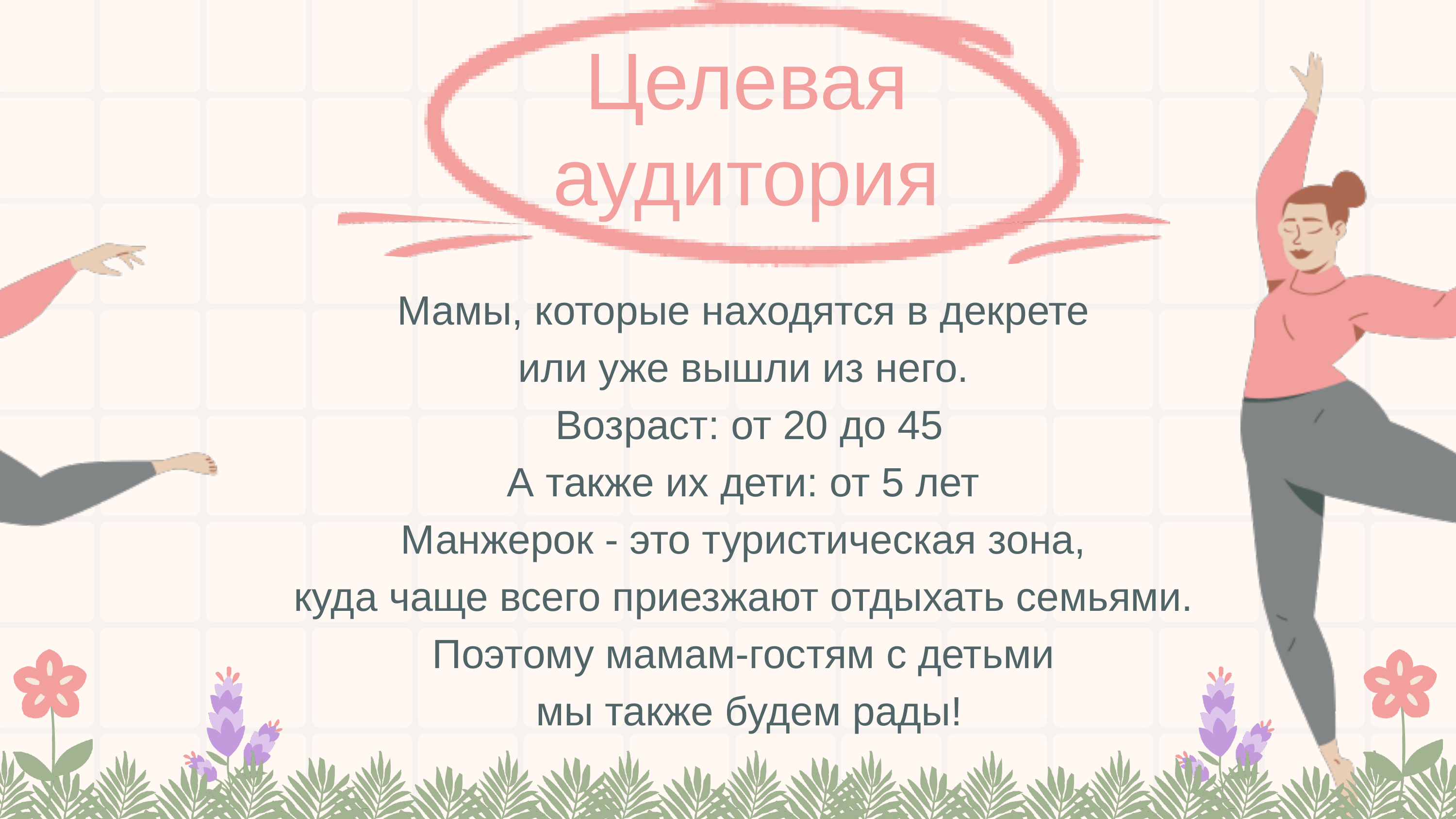

Целевая аудитория

Мамы, которые находятся в декрете
или уже вышли из него.
Возраст: от 20 до 45
А также их дети: от 5 лет
Манжерок - это туристическая зона,
куда чаще всего приезжают отдыхать семьями.
Поэтому мамам-гостям с детьми
мы также будем рады!